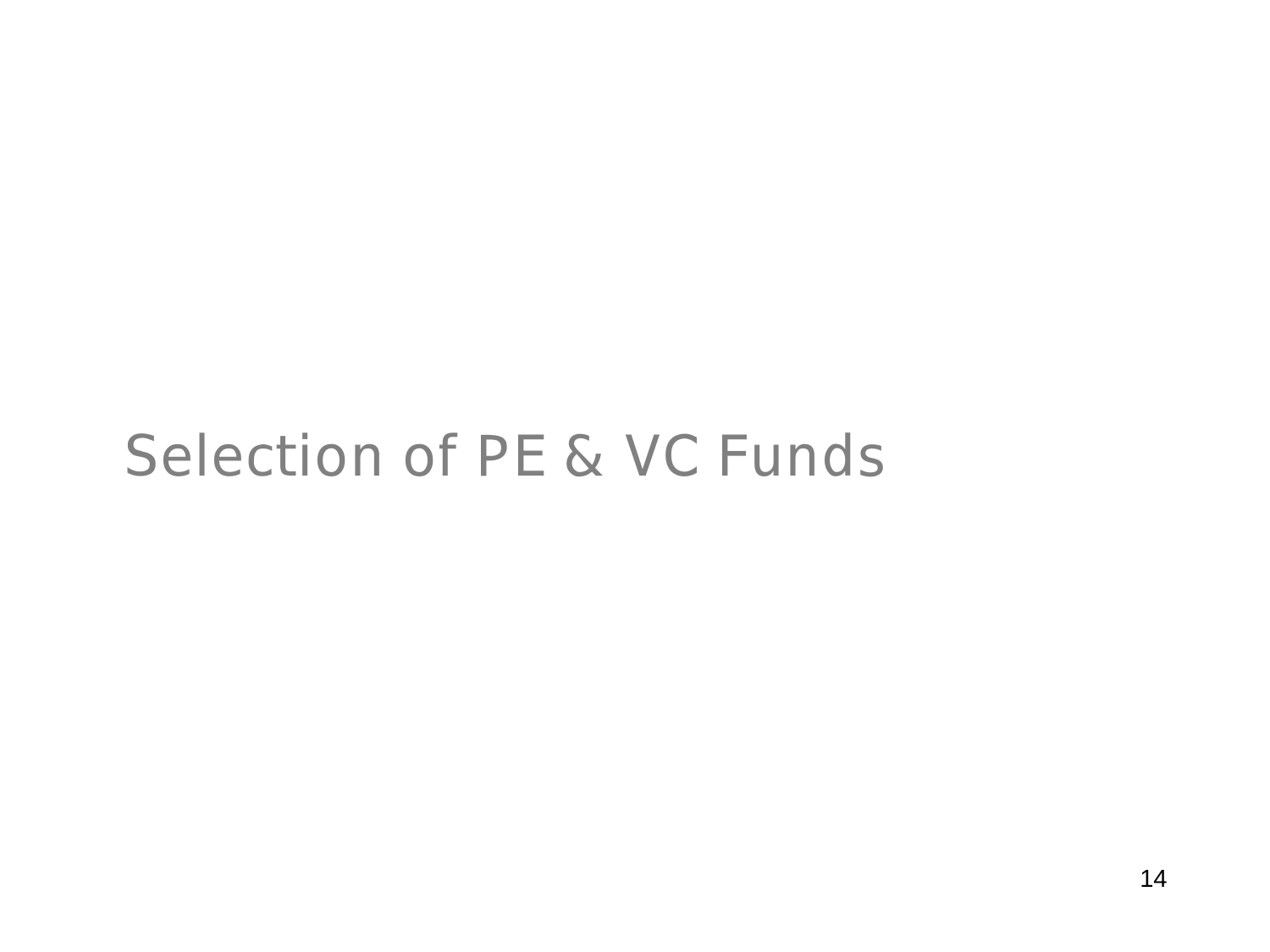

# Selection of PE & VC Funds
14